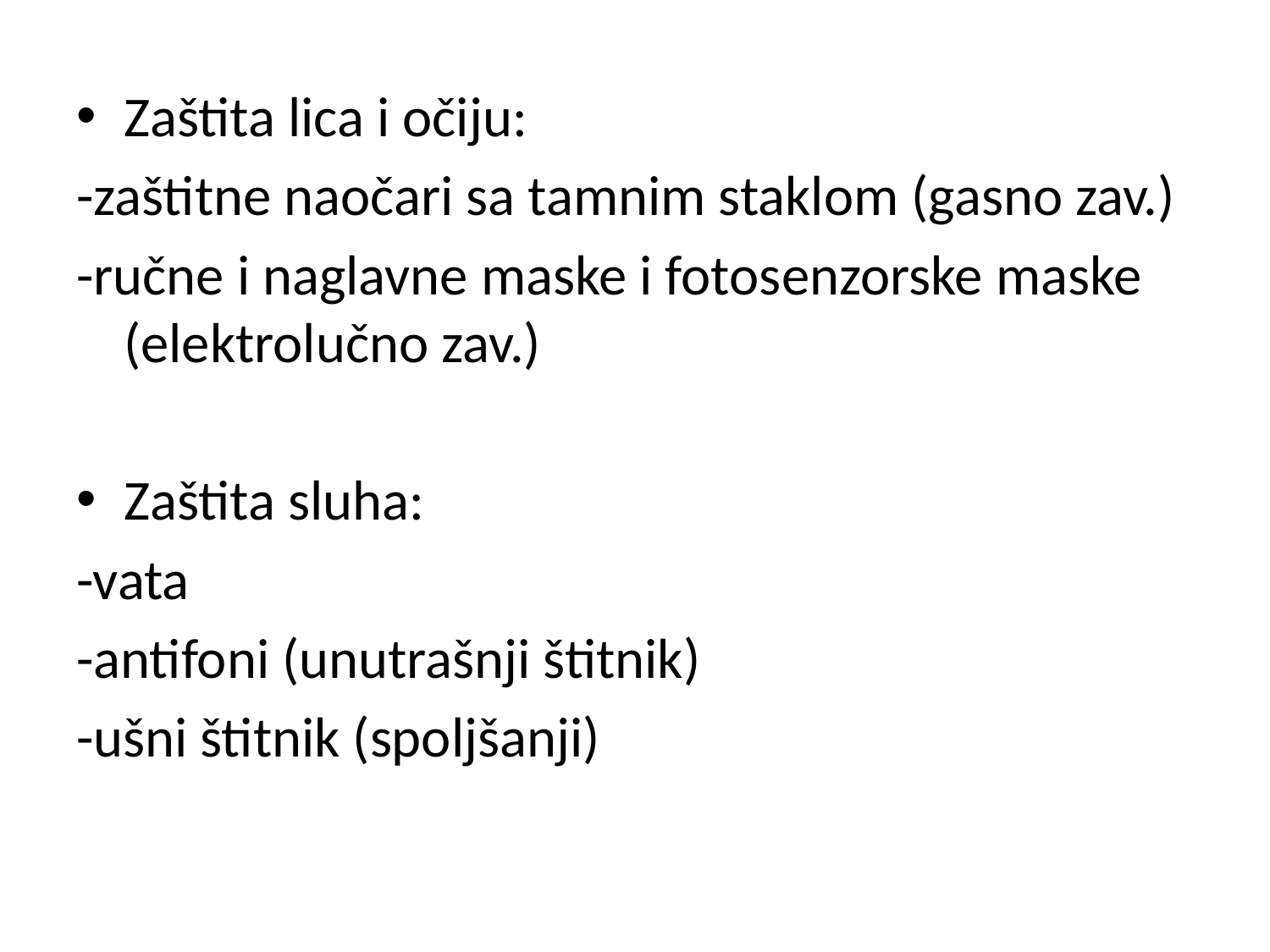

Zaštita lica i očiju:
-zaštitne naočari sa tamnim staklom (gasno zav.)
-ručne i naglavne maske i fotosenzorske maske (elektrolučno zav.)

Zaštita sluha:
-vata
-antifoni (unutrašnji štitnik)
-ušni štitnik (spoljšanji)